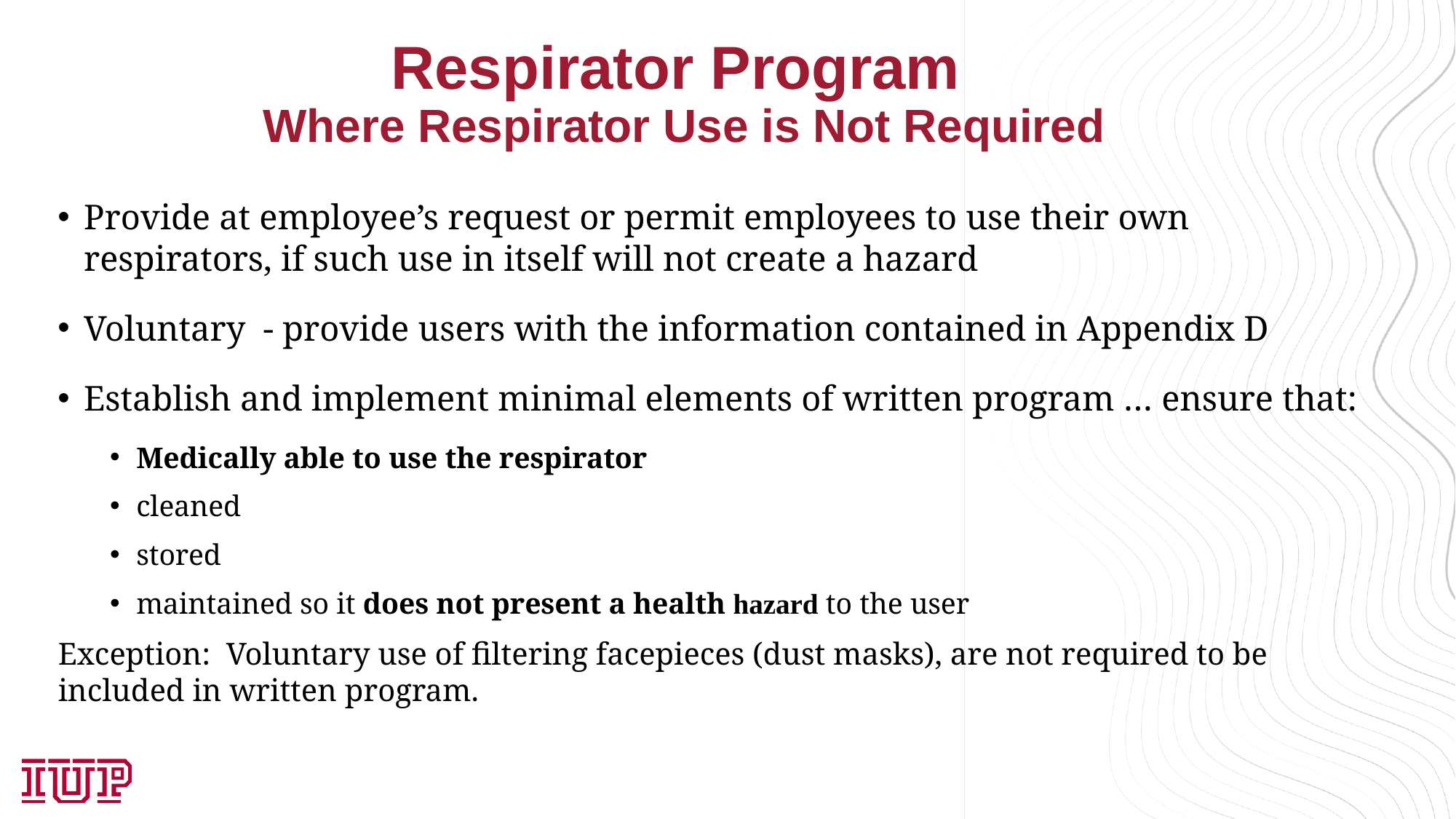

# Respirator Program Where Respirator Use is Not Required
Provide at employee’s request or permit employees to use their own respirators, if such use in itself will not create a hazard
Voluntary  - provide users with the information contained in Appendix D
Establish and implement minimal elements of written program … ensure that:
Medically able to use the respirator
cleaned
stored
maintained so it does not present a health hazard to the user

Exception:  Voluntary use of filtering facepieces (dust masks), are not required to be included in written program.